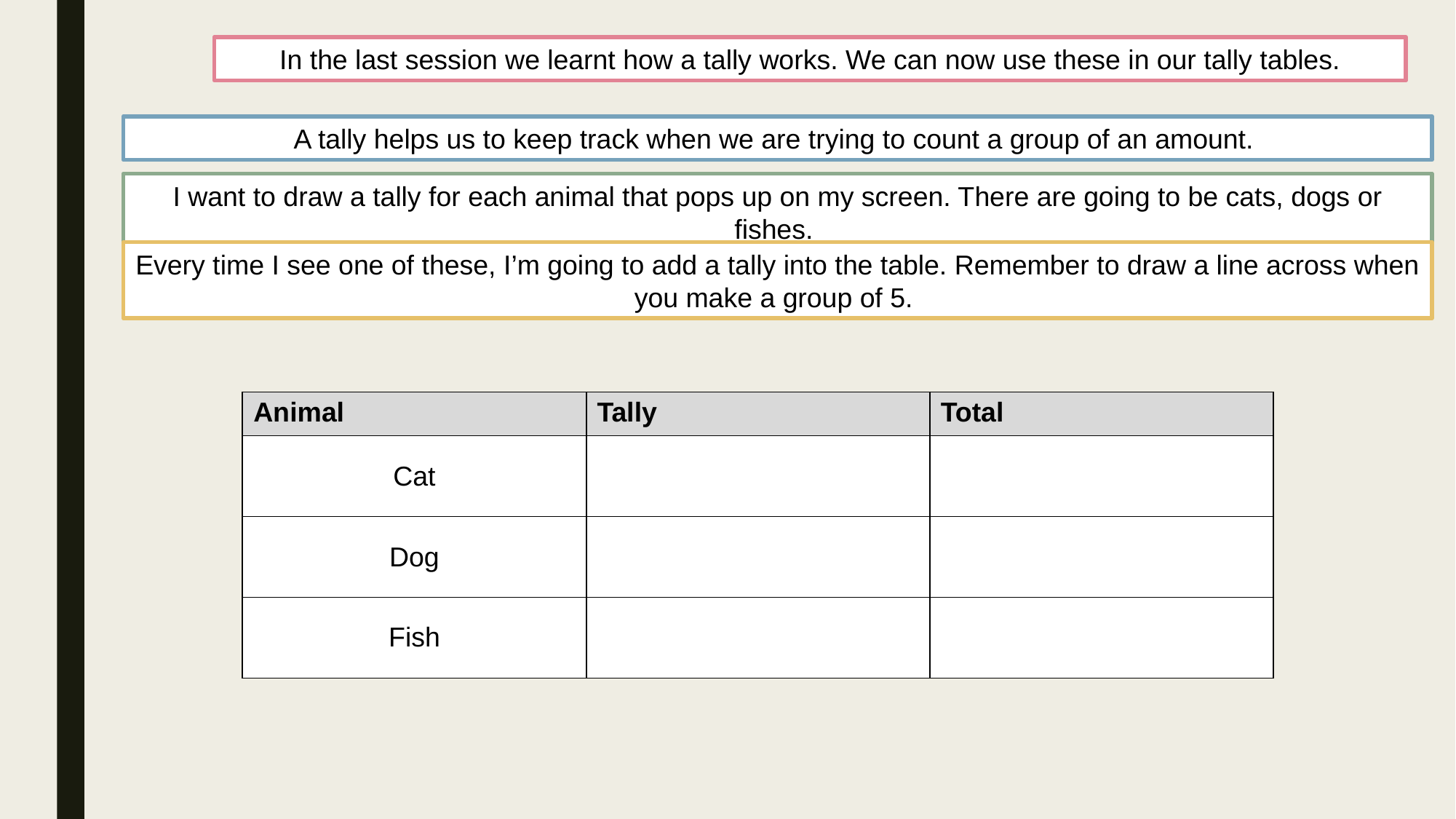

In the last session we learnt how a tally works. We can now use these in our tally tables.
A tally helps us to keep track when we are trying to count a group of an amount.
I want to draw a tally for each animal that pops up on my screen. There are going to be cats, dogs or fishes.
Every time I see one of these, I’m going to add a tally into the table. Remember to draw a line across when you make a group of 5.
| Animal | Tally | Total |
| --- | --- | --- |
| Cat |  |  |
| Dog |  |  |
| Fish |  |  |